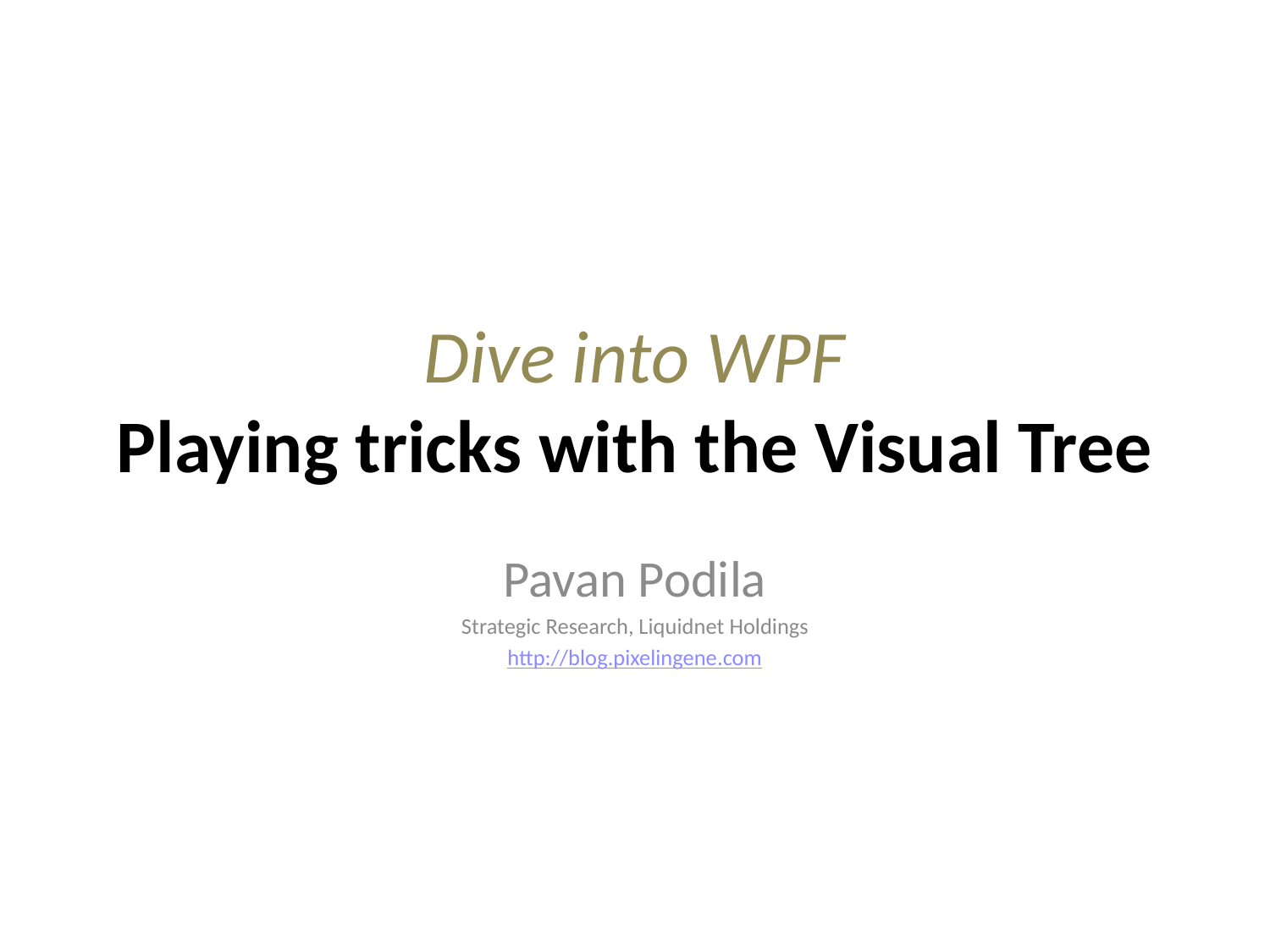

# Dive into WPF Playing tricks with the Visual Tree
Pavan Podila
Strategic Research, Liquidnet Holdings
http://blog.pixelingene.com